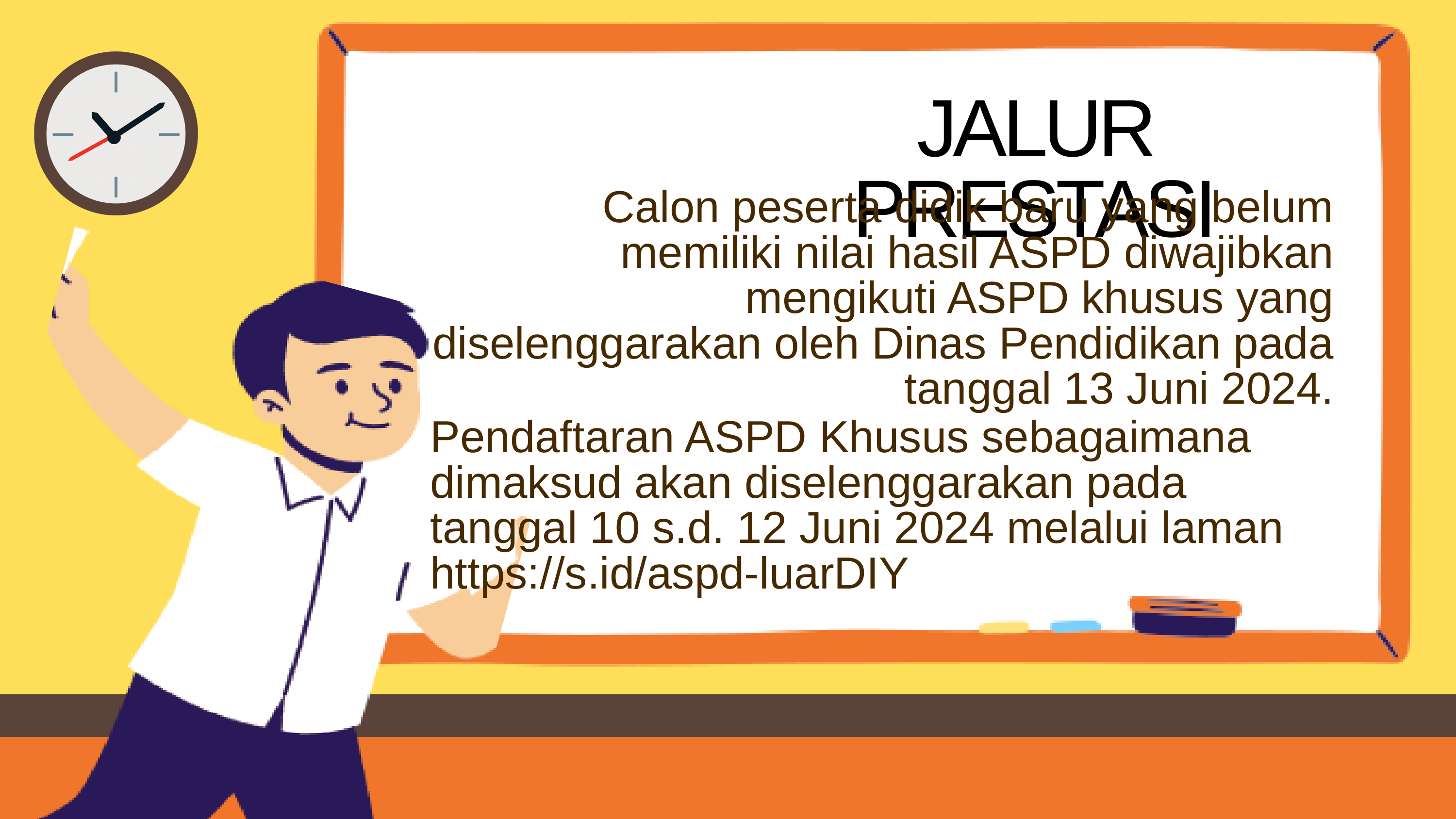

JALUR PRESTASI
Calon peserta didik baru yang belum memiliki nilai hasil ASPD diwajibkan mengikuti ASPD khusus yang diselenggarakan oleh Dinas Pendidikan pada tanggal 13 Juni 2024.

Pendaftaran ASPD Khusus sebagaimana dimaksud akan diselenggarakan pada tanggal 10 s.d. 12 Juni 2024 melalui laman https://s.id/aspd-luarDIY